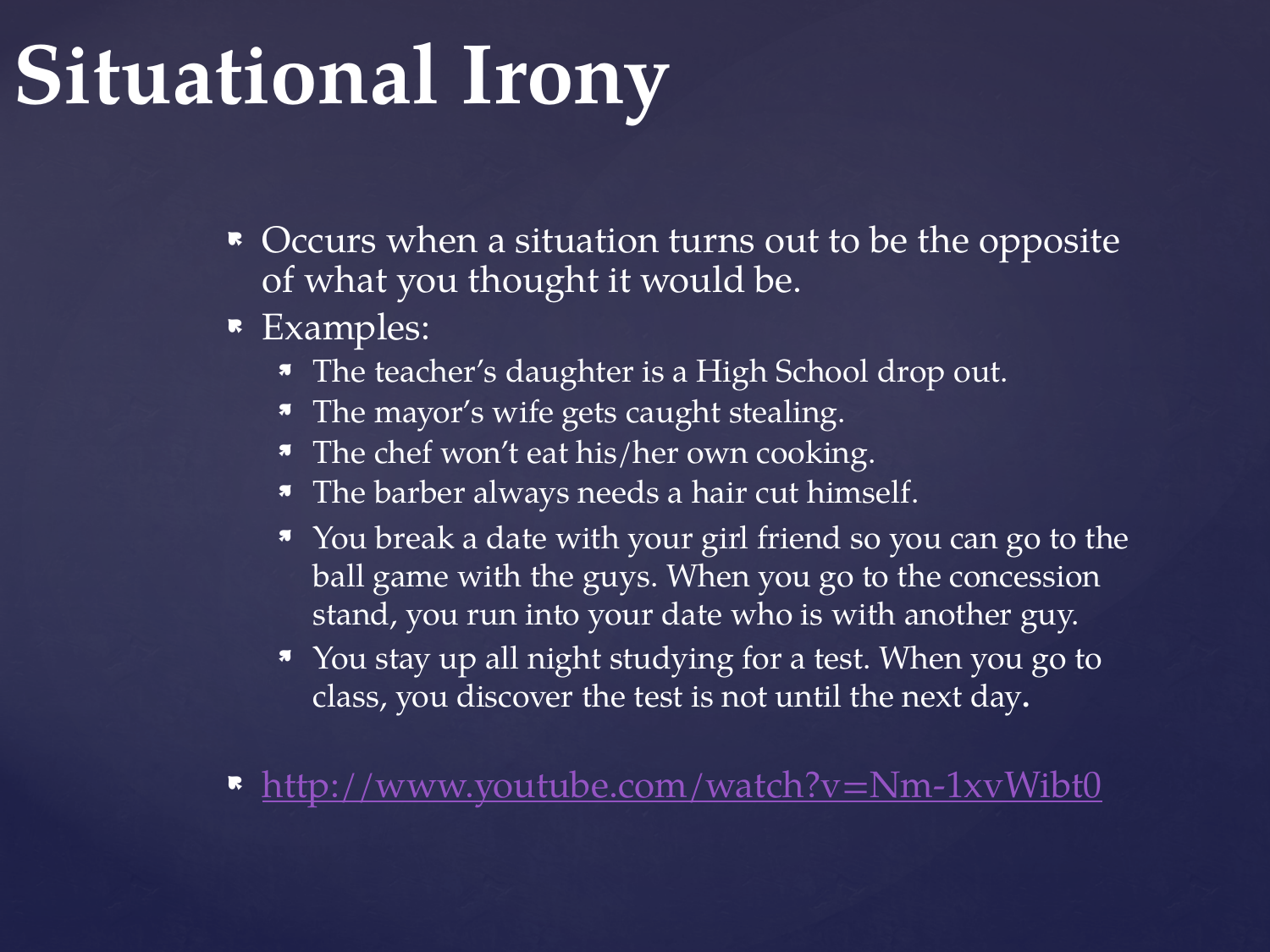

# Situational Irony
Occurs when a situation turns out to be the opposite of what you thought it would be.
Examples:
The teacher’s daughter is a High School drop out.
The mayor’s wife gets caught stealing.
The chef won’t eat his/her own cooking.
The barber always needs a hair cut himself.
You break a date with your girl friend so you can go to the ball game with the guys. When you go to the concession stand, you run into your date who is with another guy.
You stay up all night studying for a test. When you go to class, you discover the test is not until the next day.

http://www.youtube.com/watch?v=Nm-1xvWibt0